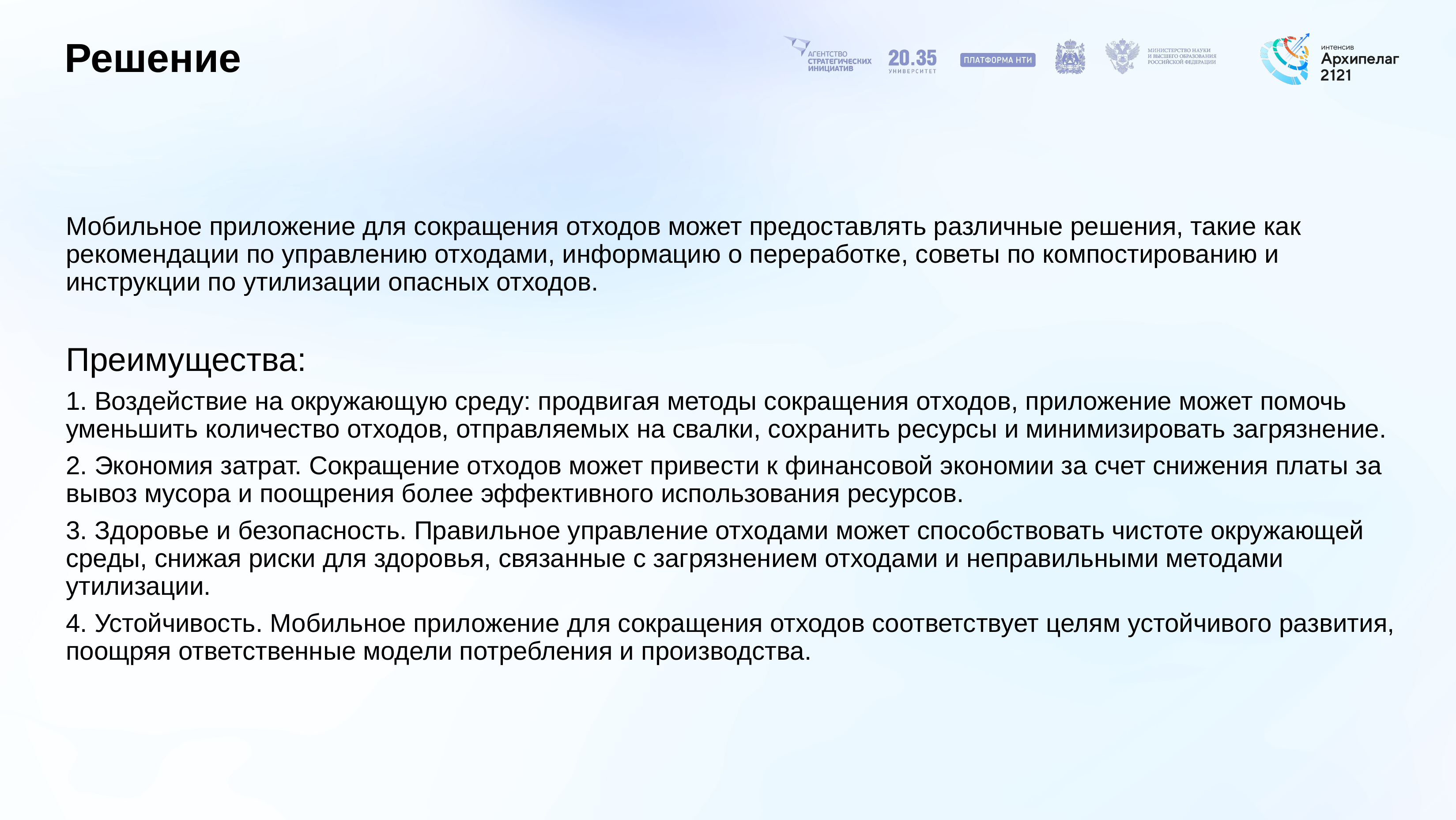

# Решение
Мобильное приложение для сокращения отходов может предоставлять различные решения, такие как рекомендации по управлению отходами, информацию о переработке, советы по компостированию и инструкции по утилизации опасных отходов.

Преимущества:
1. Воздействие на окружающую среду: продвигая методы сокращения отходов, приложение может помочь уменьшить количество отходов, отправляемых на свалки, сохранить ресурсы и минимизировать загрязнение.
2. Экономия затрат. Сокращение отходов может привести к финансовой экономии за счет снижения платы за вывоз мусора и поощрения более эффективного использования ресурсов.
3. Здоровье и безопасность. Правильное управление отходами может способствовать чистоте окружающей среды, снижая риски для здоровья, связанные с загрязнением отходами и неправильными методами утилизации.
4. Устойчивость. Мобильное приложение для сокращения отходов соответствует целям устойчивого развития, поощряя ответственные модели потребления и производства.